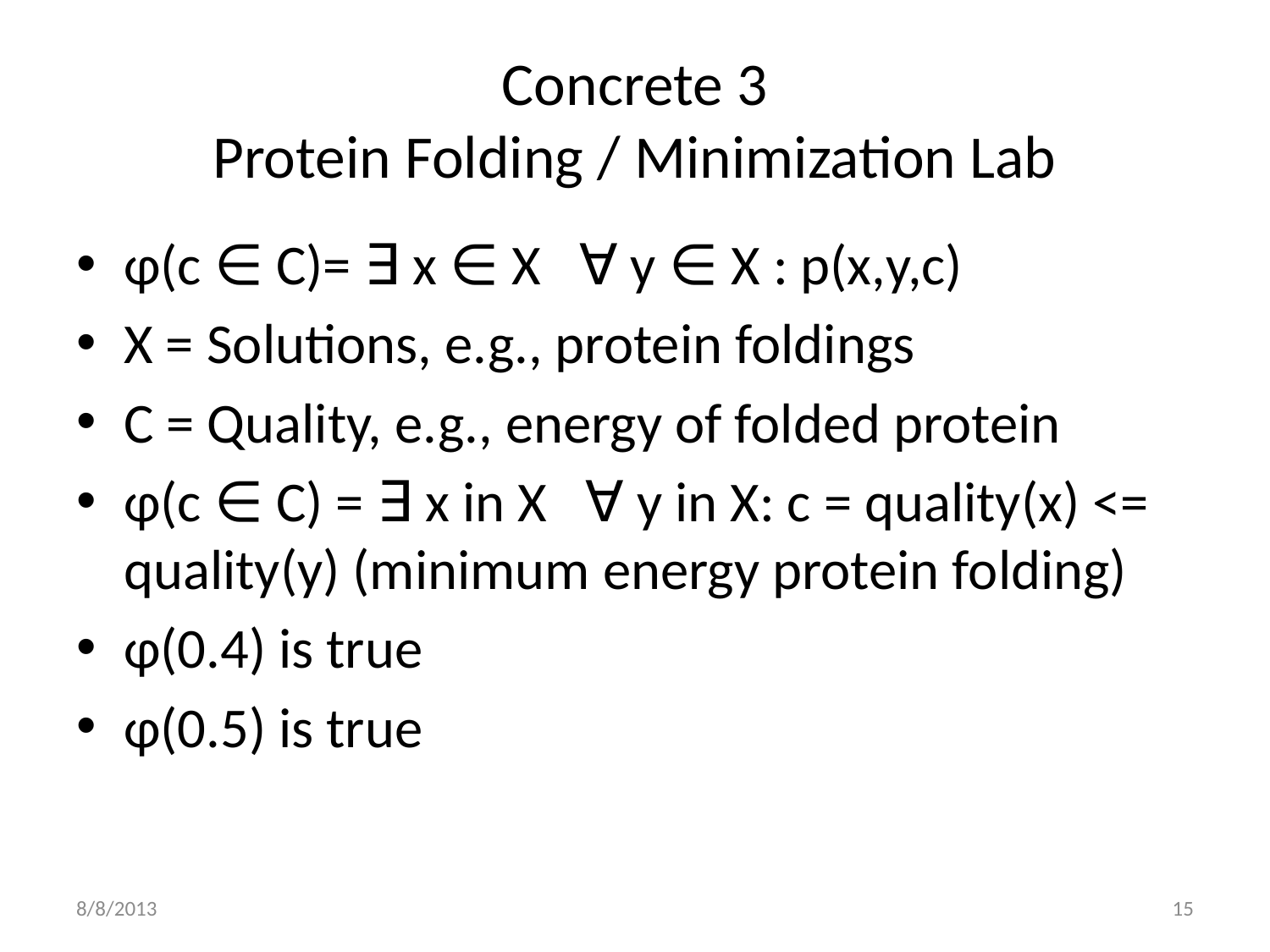

# Concrete 3 Protein Folding / Minimization Lab
φ(c ∈ C)= ∃ x ∈ X   ∀ y ∈ X : p(x,y,c)
X = Solutions, e.g., protein foldings
C = Quality, e.g., energy of folded protein
φ(c ∈ C) = ∃ x in X   ∀ y in X: c = quality(x) <= quality(y) (minimum energy protein folding)
φ(0.4) is true
φ(0.5) is true
8/8/2013
15